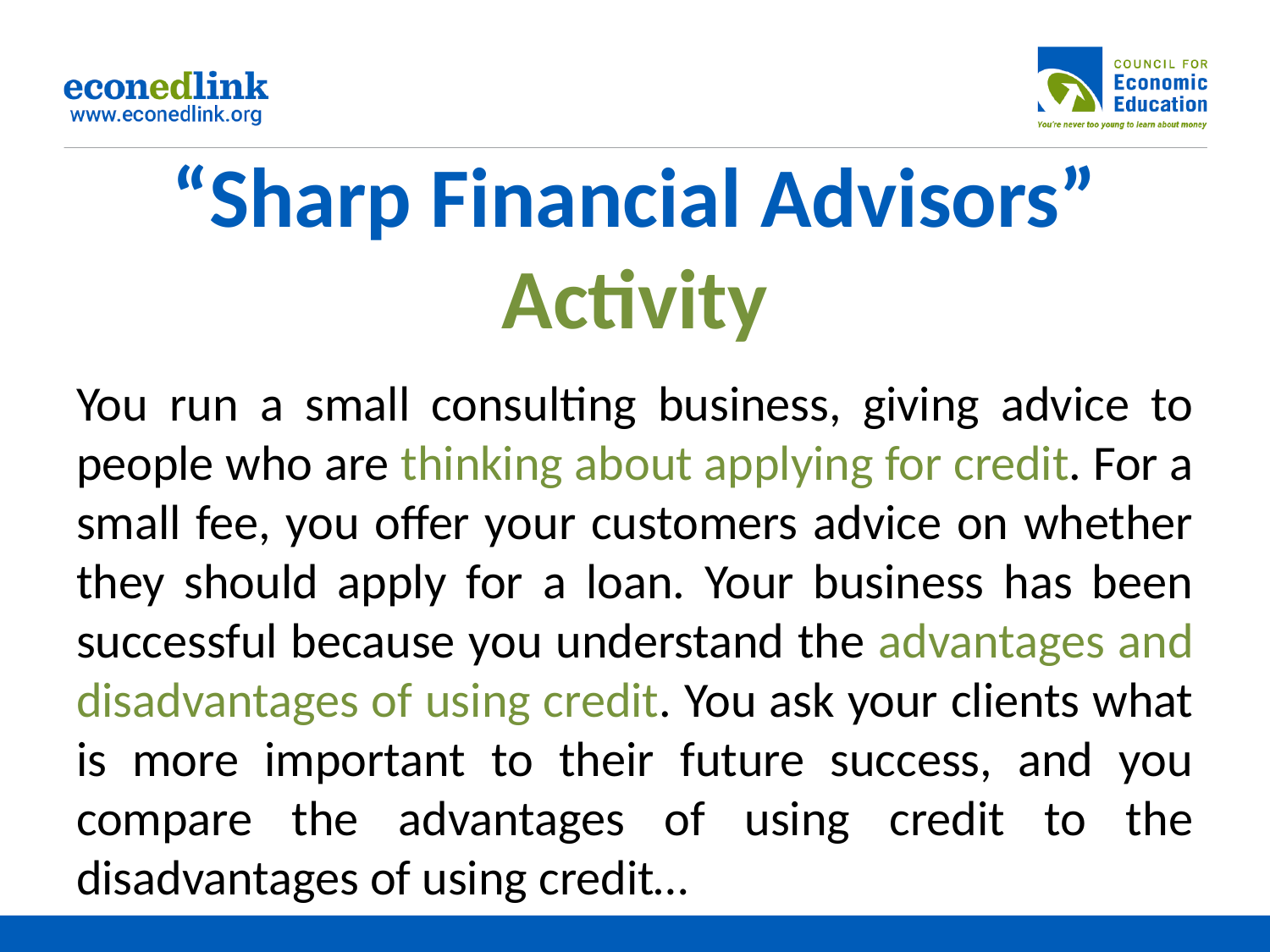

# “Sharp Financial Advisors” Activity
You run a small consulting business, giving advice to people who are thinking about applying for credit. For a small fee, you offer your customers advice on whether they should apply for a loan. Your business has been successful because you understand the advantages and disadvantages of using credit. You ask your clients what is more important to their future success, and you compare the advantages of using credit to the disadvantages of using credit…